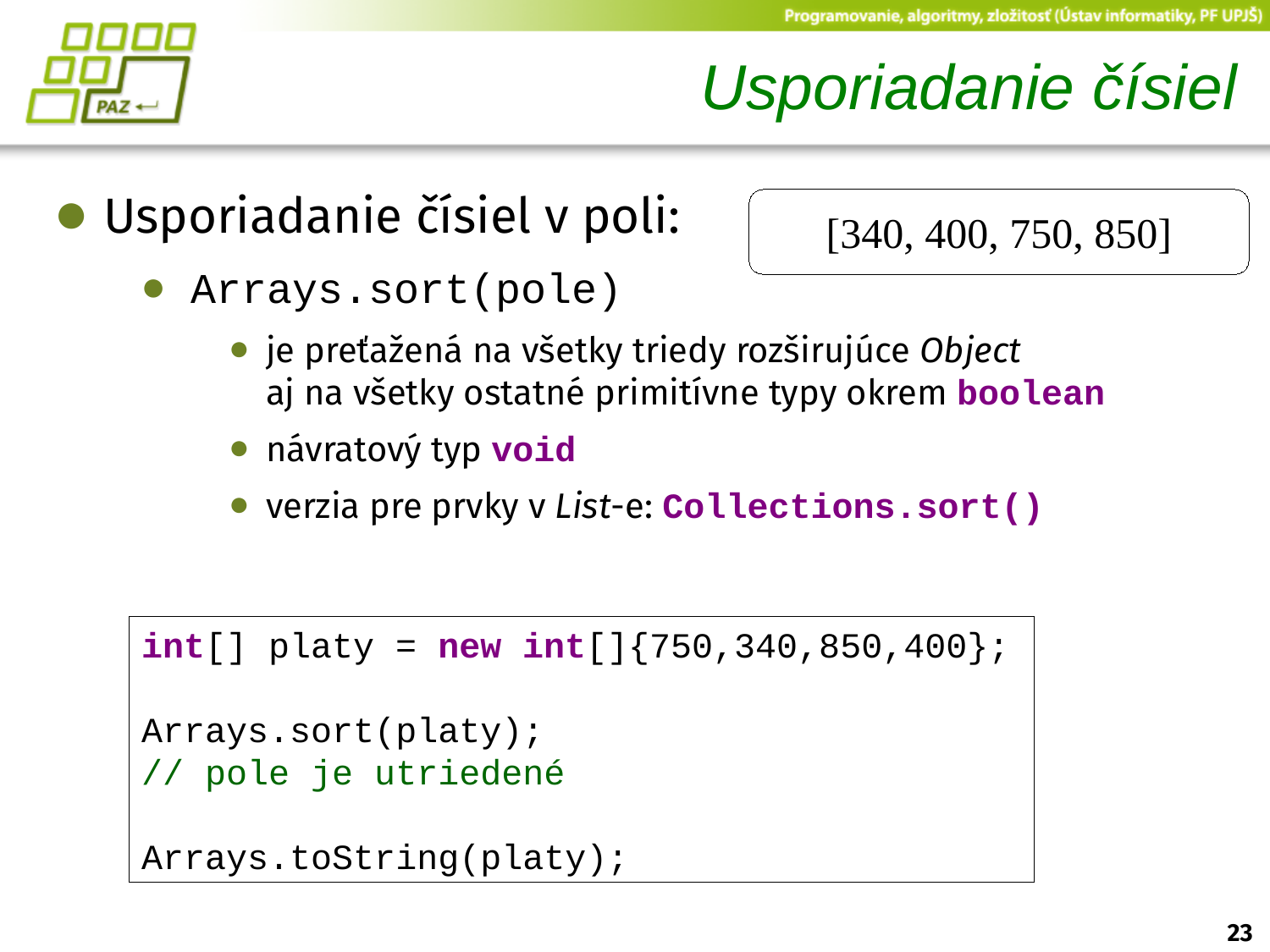

# Usporiadanie čísiel
Usporiadanie čísiel v poli:
Arrays.sort(pole)
je preťažená na všetky triedy rozširujúce Object
aj na všetky ostatné primitívne typy okrem boolean
návratový typ void
verzia pre prvky v List-e: Collections.sort()

[340, 400, 750, 850]
int[] platy = new int[]{750,340,850,400};

Arrays.sort(platy);
// pole je utriedené

Arrays.toString(platy);